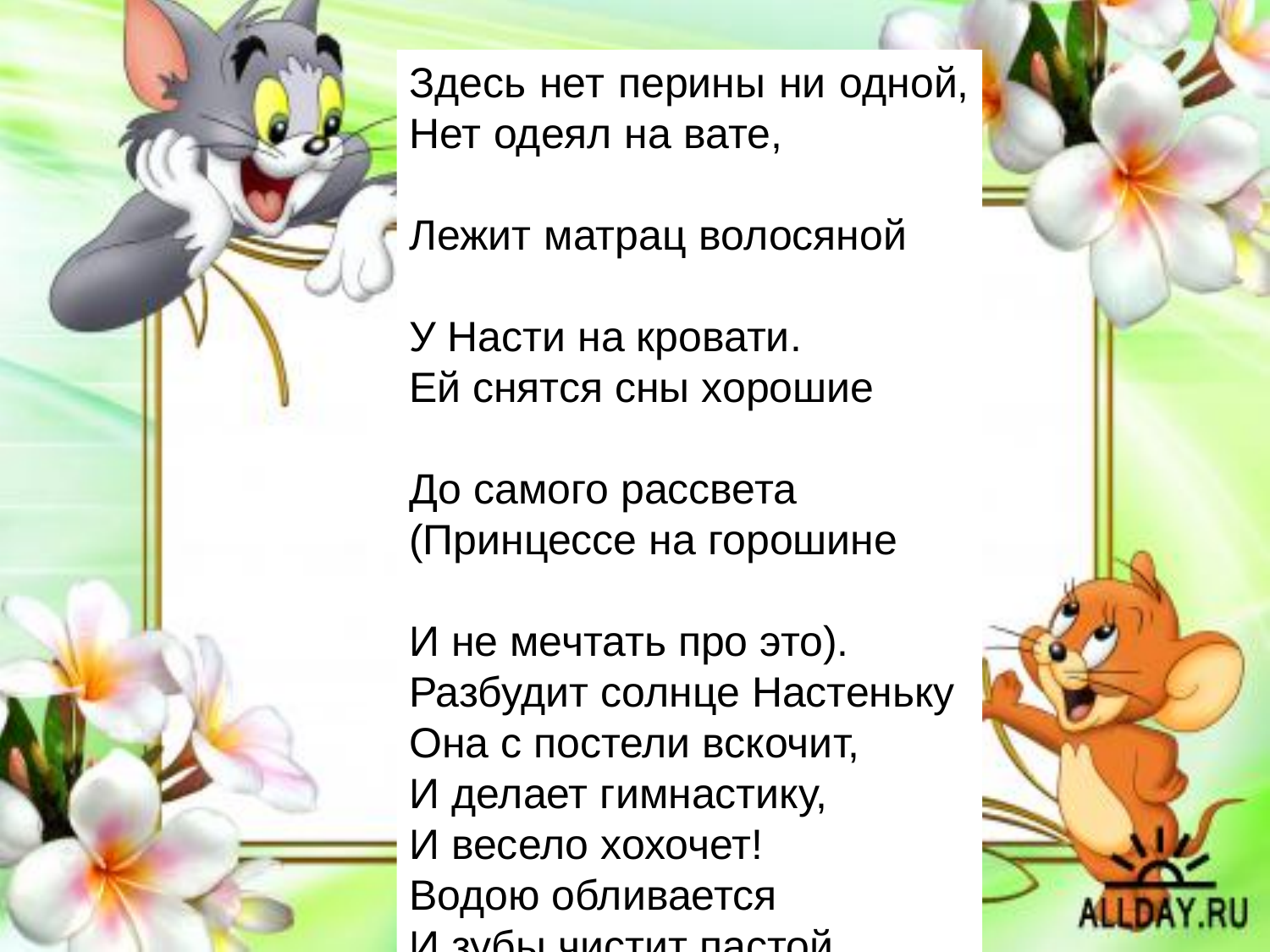

Здесь нет перины ни одной,
Нет одеял на вате,
Лежит матрац волосяной
У Насти на кровати.
Ей снятся сны хорошие
До самого рассвета
(Принцессе на горошине
И не мечтать про это).
Разбудит солнце Настеньку
Она с постели вскочит,
И делает гимнастику,
И весело хохочет!
Водою обливается
И зубы чистит пастой,
Ей солнце улыбается,
И клён ей шепчет:
«Здравствуй!»